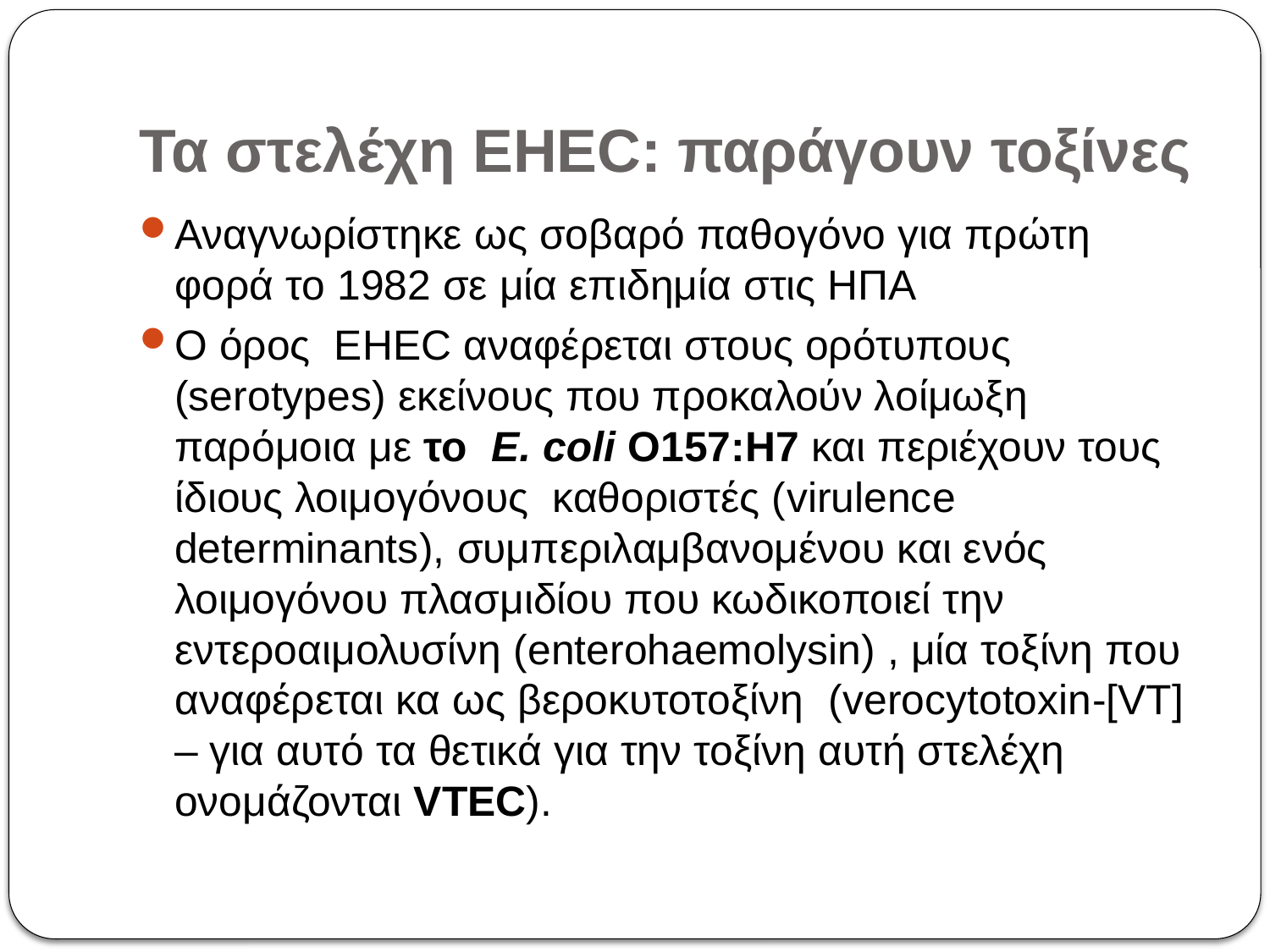

# Τα στελέχη EHEC: παράγουν τοξίνες
Αναγνωρίστηκε ως σοβαρό παθογόνο για πρώτη φορά το 1982 σε μία επιδημία στις ΗΠΑ
Ο όρος  EHEC αναφέρεται στους ορότυπους  (serotypes) εκείνους που προκαλούν λοίμωξη παρόμοια με το  E. coli O157:H7 και περιέχουν τους ίδιους λοιμογόνους  καθοριστές (virulence determinants), συμπεριλαμβανομένου και ενός λοιμογόνου πλασμιδίου που κωδικοποιεί την εντεροαιμολυσίνη (enterohaemolysin) , μία τοξίνη που αναφέρεται κα ως βεροκυτοτοξίνη  (verocytotoxin-[VT] – για αυτό τα θετικά για την τοξίνη αυτή στελέχη ονομάζονται VTEC).